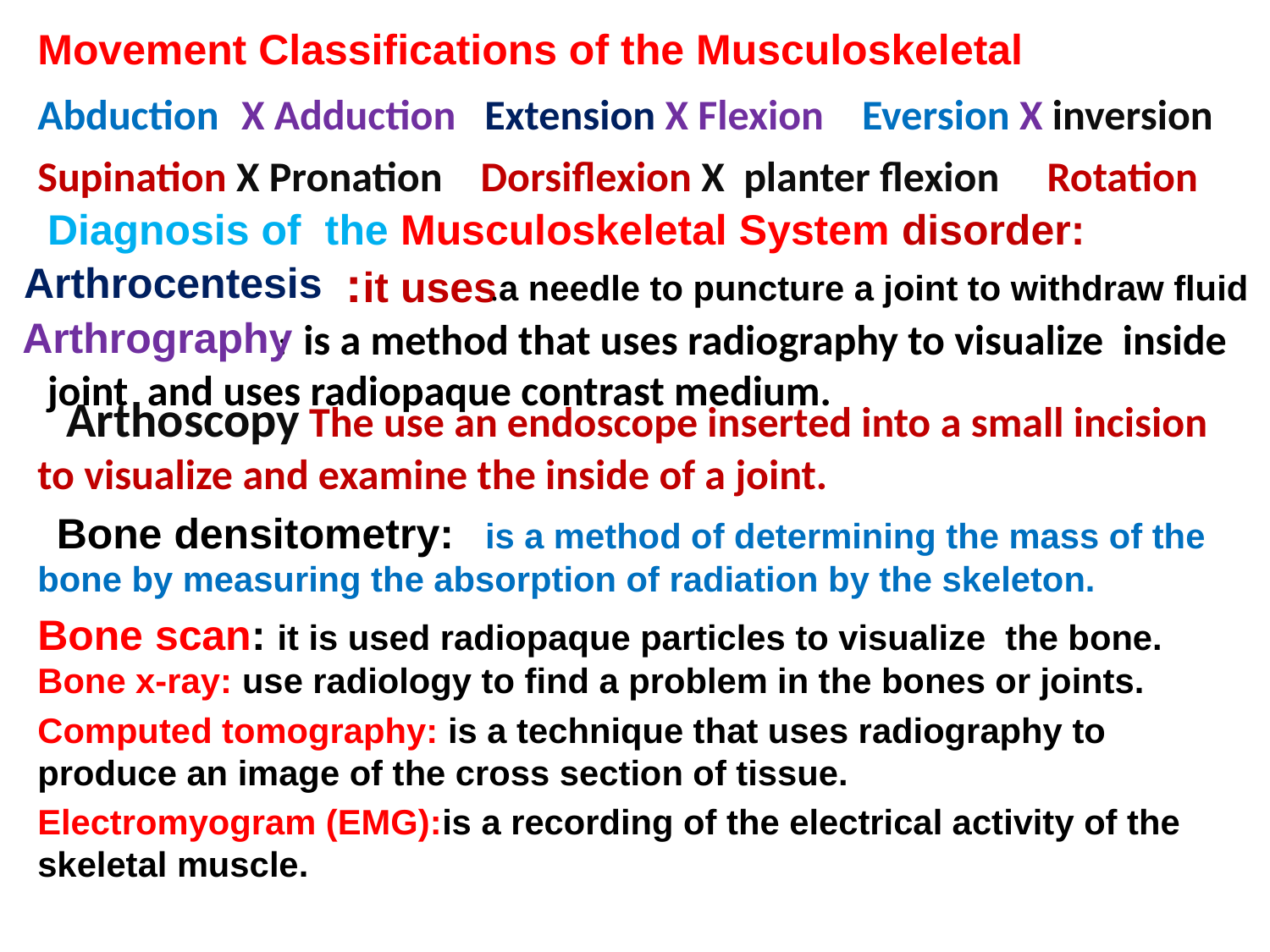

Movement Classifications of the Musculoskeletal         Abduction  X Adduction   Extension X Flexion    Eversion X inversion
Supination X Pronation    Dorsiflexion X  planter flexion     Rotation

   Arthoscopy The use an endoscope inserted into a small incision to visualize and examine the inside of a joint.
  Bone densitometry:   is a method of determining the mass of the bone by measuring the absorption of radiation by the skeleton.
Bone scan: it is used radiopaque particles to visualize  the bone. Bone x-ray: use radiology to find a problem in the bones or joints.
Computed tomography: is a technique that uses radiography to produce an image of the cross section of tissue.
Electromyogram (EMG):is a recording of the electrical activity of the skeletal muscle.
Diagnosis of  the Musculoskeletal System disorder:
                      :it uses
                                :  is a method that uses radiography to visualize  inside  joint  and uses radiopaque contrast medium.
Arthrocentesis
 a needle to puncture a joint to withdraw fluid.
Arthrography